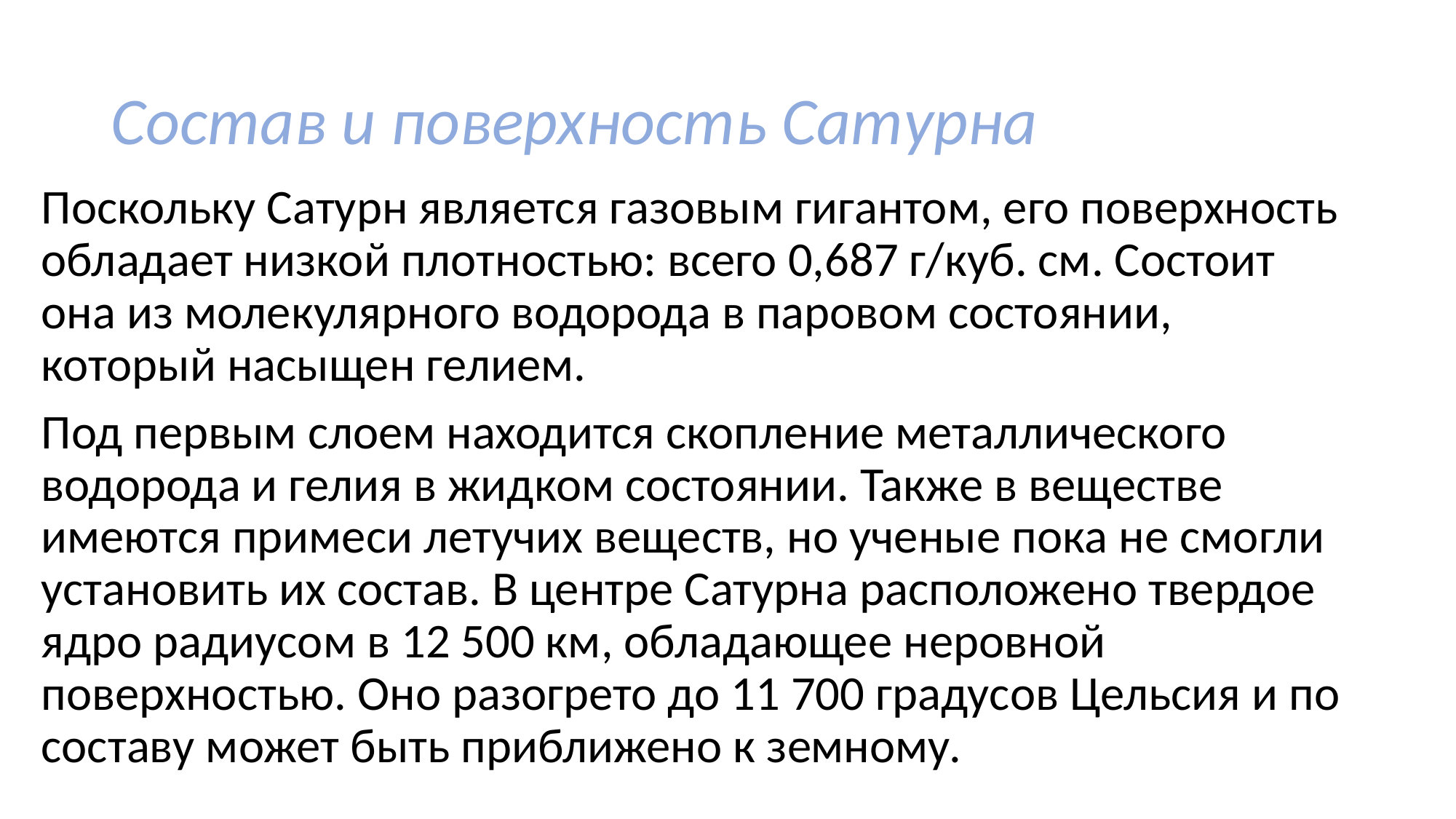

# Состав и поверхность Сатурна
Поскольку Сатурн является газовым гигантом, его поверхность обладает низкой плотностью: всего 0,687 г/куб. см. Состоит она из молекулярного водорода в паровом состоянии, который насыщен гелием.
Под первым слоем находится скопление металлического водорода и гелия в жидком состоянии. Также в веществе имеются примеси летучих веществ, но ученые пока не смогли установить их состав. В центре Сатурна расположено твердое ядро радиусом в 12 500 км, обладающее неровной поверхностью. Оно разогрето до 11 700 градусов Цельсия и по составу может быть приближено к земному.